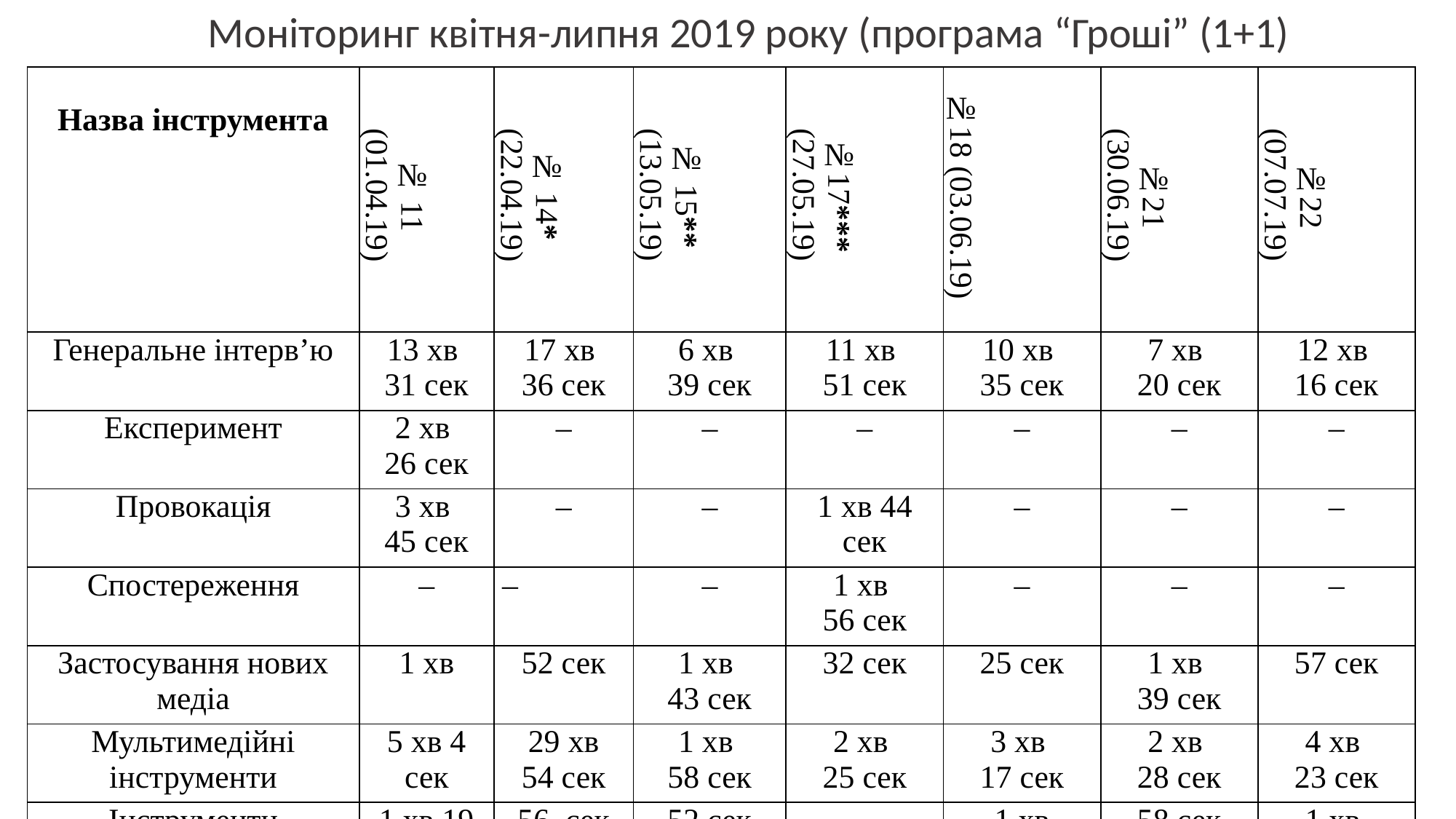

Моніторинг квітня-липня 2019 року (програма “Гроші” (1+1)
| Назва інструмента | № 11 (01.04.19) | № 14\* (22.04.19) | № 15\*\* (13.05.19) | №17\*\*\* (27.05.19) | №18 (03.06.19) | №21 (30.06.19) | №22 (07.07.19) |
| --- | --- | --- | --- | --- | --- | --- | --- |
| Генеральне інтерв’ю | 13 хв 31 сек | 17 хв 36 сек | 6 хв 39 сек | 11 хв 51 сек | 10 хв 35 сек | 7 хв 20 сек | 12 хв 16 сек |
| Експеримент | 2 хв 26 сек | – | – | – | – | – | – |
| Провокація | 3 хв 45 сек | – | – | 1 хв 44 сек | – | – | – |
| Спостереження | – | – | – | 1 хв 56 сек | – | – | – |
| Застосування нових медіа | 1 хв | 52 сек | 1 хв 43 сек | 32 сек | 25 сек | 1 хв 39 сек | 57 сек |
| Мультимедійні інструменти | 5 хв 4 сек | 29 хв 54 сек | 1 хв 58 сек | 2 хв 25 сек | 3 хв 17 сек | 2 хв 28 сек | 4 хв 23 сек |
| Інструменти візуалізації | 1 хв 19 сек | 56 сек | 52 сек | – | 1 хв 34 сек | 58 сек | 1 хв 17 сек |